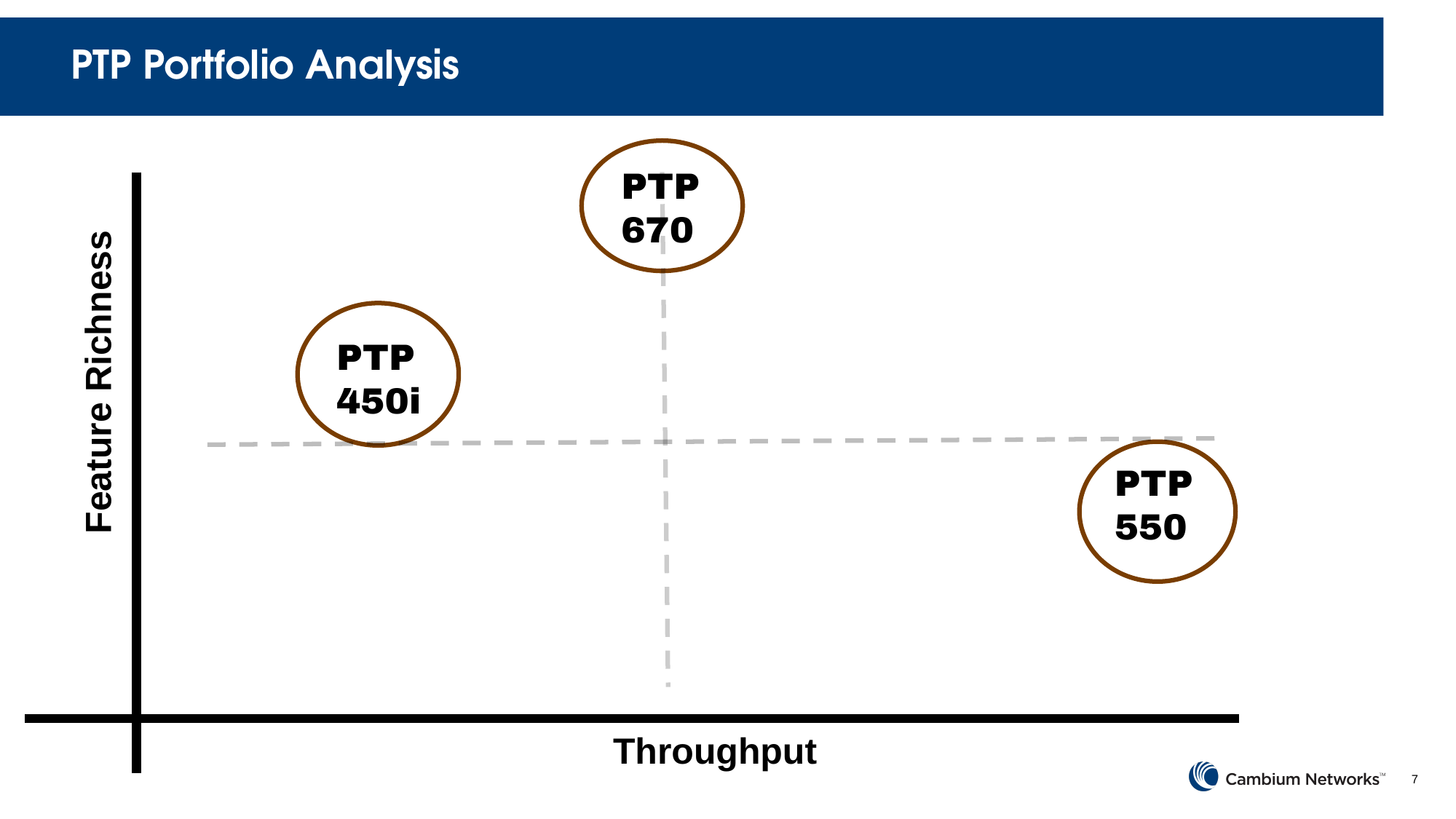

# PTP Portfolio Analysis

PTP 670

PTP 450i
Feature Richness

PTP 550
Throughput